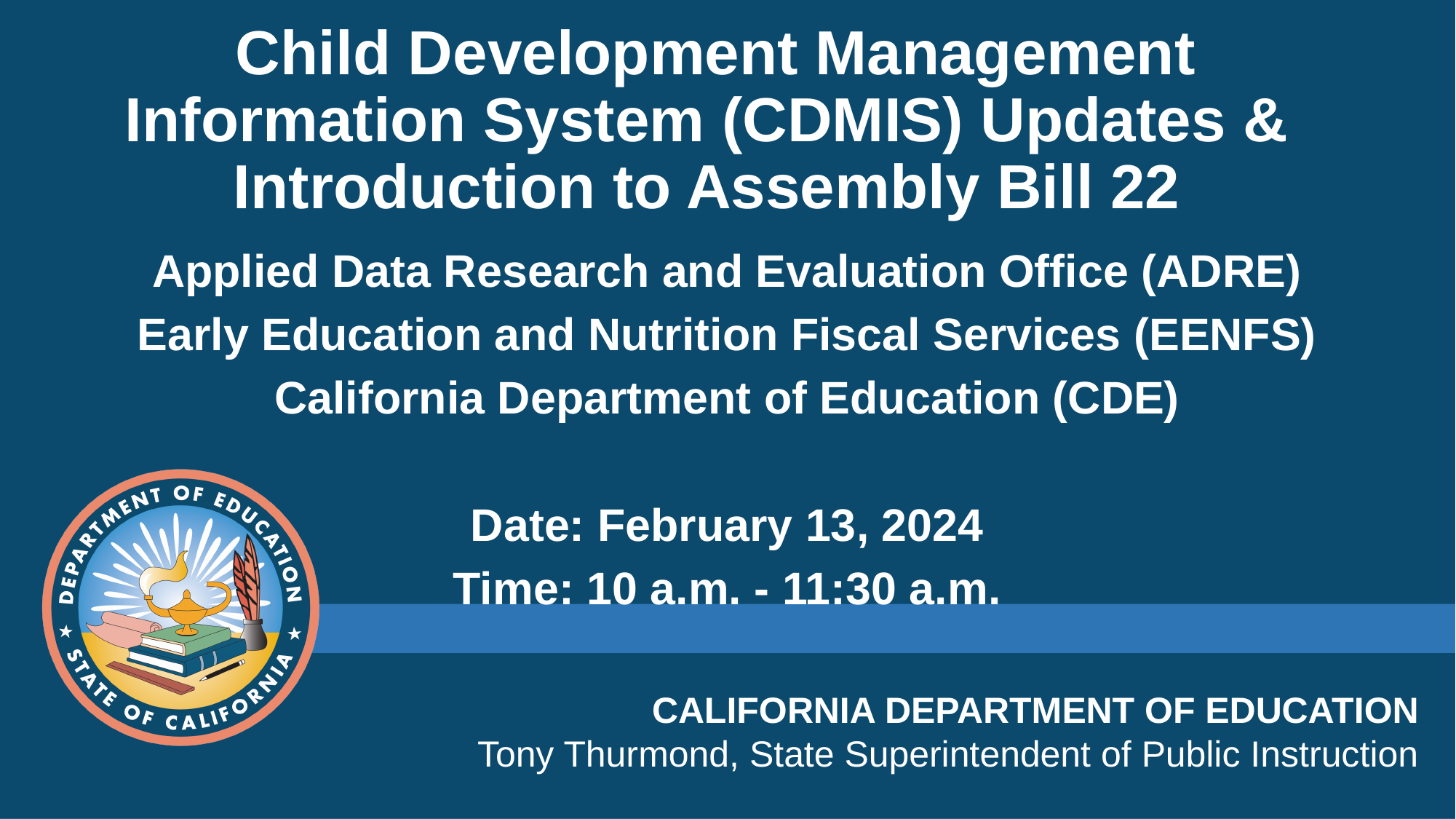

# Child Development Management Information System (CDMIS) Updates & Introduction to Assembly Bill 22
Applied Data Research and Evaluation Office (ADRE)
Early Education and Nutrition Fiscal Services (EENFS)
California Department of Education (CDE)

Date: February 13, 2024
Time: 10 a.m. - 11:30 a.m.